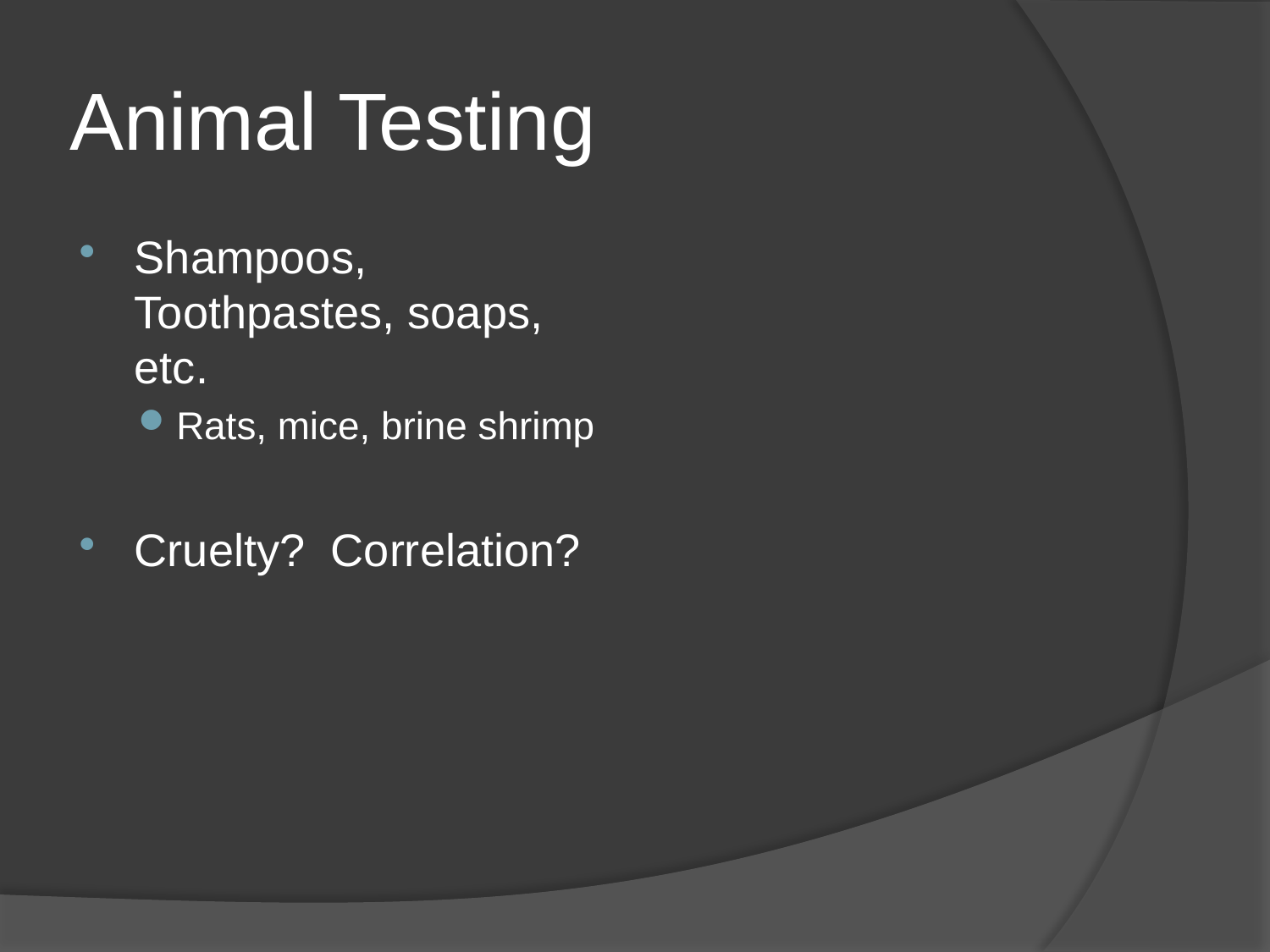

# Animal Testing
Shampoos, Toothpastes, soaps, etc.
Rats, mice, brine shrimp

Cruelty?  Correlation?